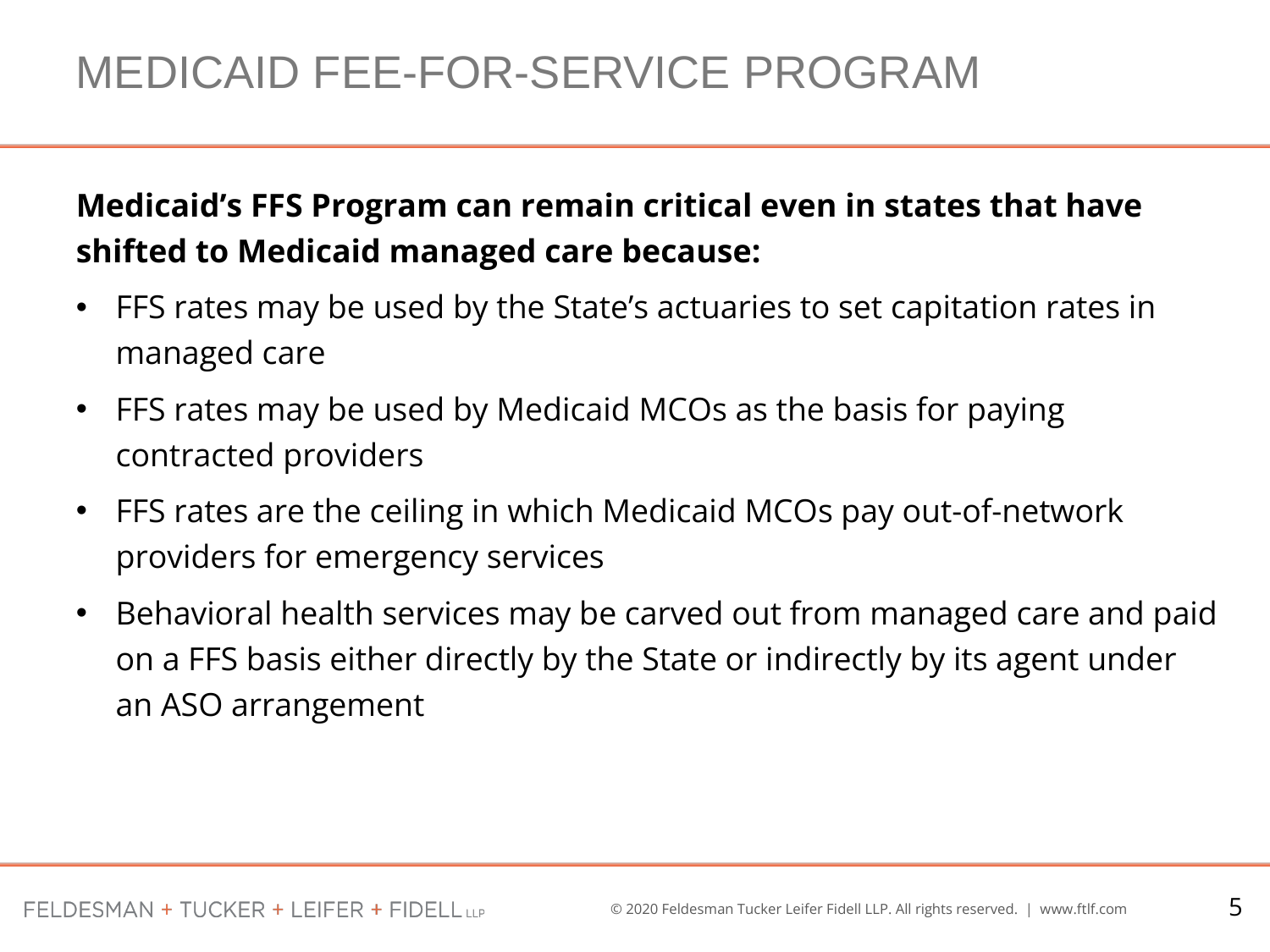

# medicaid fee-for-service program
Medicaid’s FFS Program can remain critical even in states that have shifted to Medicaid managed care because:
FFS rates may be used by the State’s actuaries to set capitation rates in managed care
FFS rates may be used by Medicaid MCOs as the basis for paying contracted providers
FFS rates are the ceiling in which Medicaid MCOs pay out-of-network providers for emergency services
Behavioral health services may be carved out from managed care and paid on a FFS basis either directly by the State or indirectly by its agent under an ASO arrangement

5
© 2020 Feldesman Tucker Leifer Fidell LLP. All rights reserved.  |  www.ftlf.com